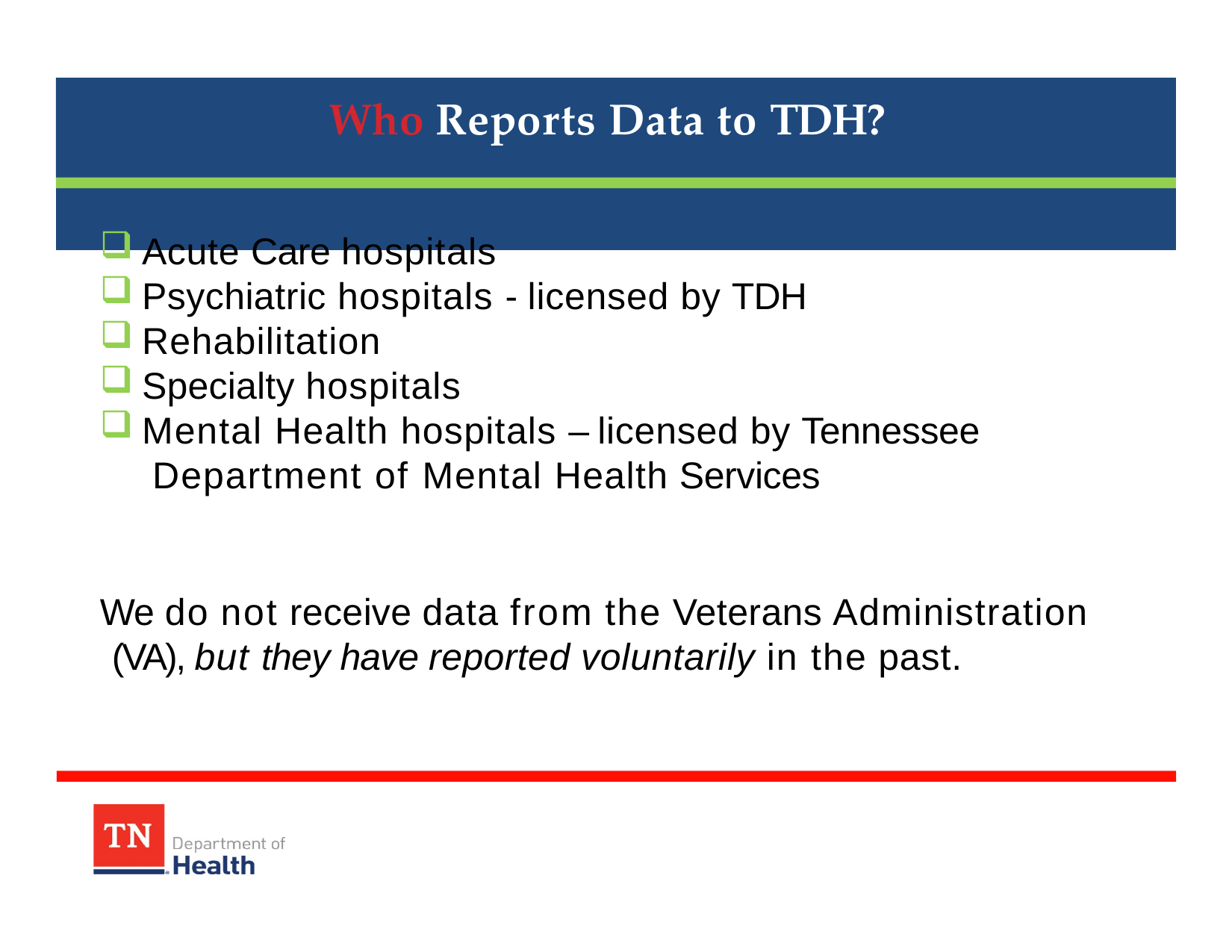

# Who Reports Data to TDH?

Acute Care hospitals
Psychiatric hospitals - licensed by TDH
Rehabilitation
Specialty hospitals
Mental Health hospitals – licensed by Tennessee  Department of Mental Health Services

We do not receive data from the Veterans Administration  (VA), but they have reported voluntarily in the past.